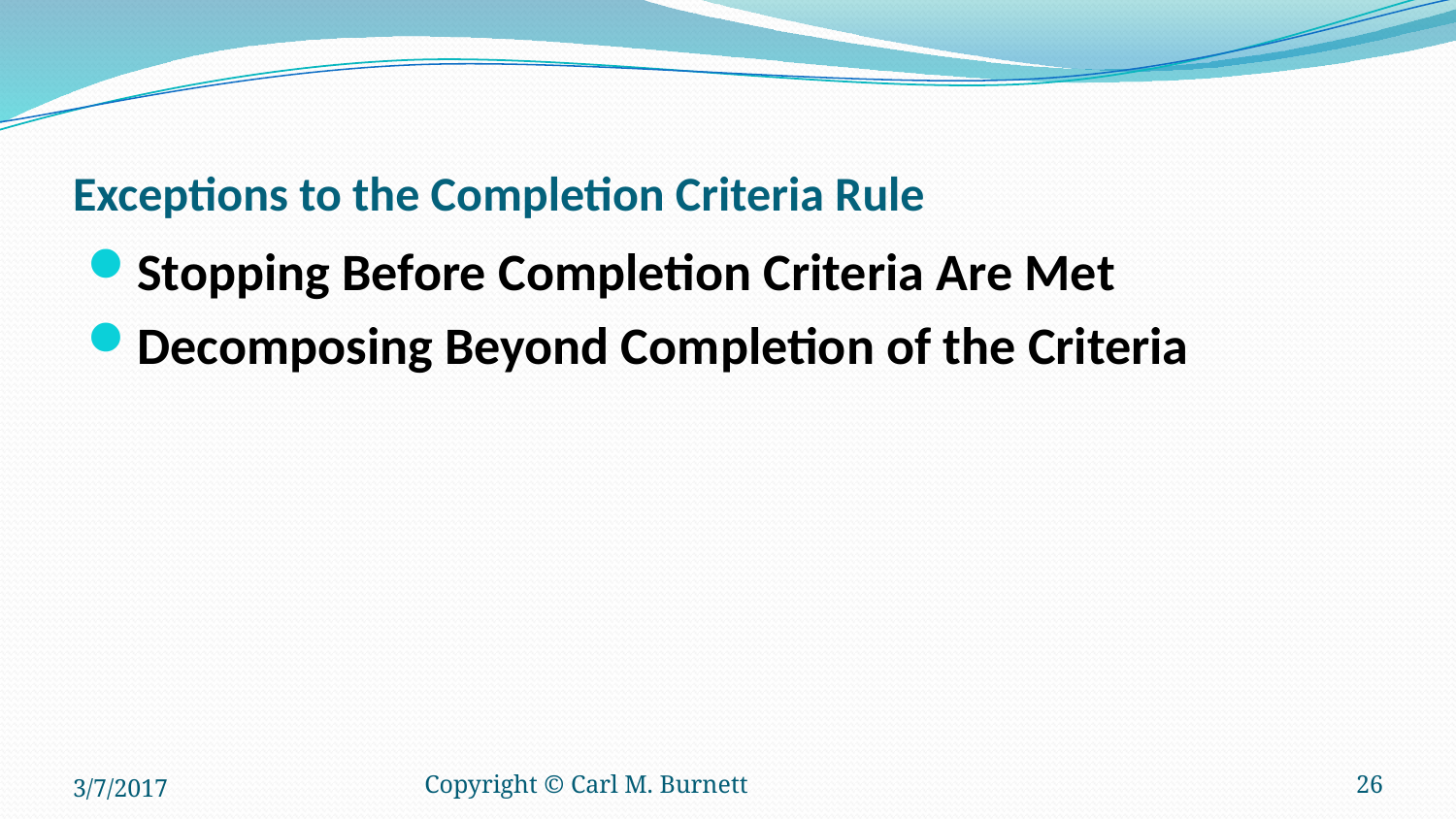

# Exceptions to the Completion Criteria Rule
Stopping Before Completion Criteria Are Met
Decomposing Beyond Completion of the Criteria
3/7/2017
Copyright © Carl M. Burnett
26